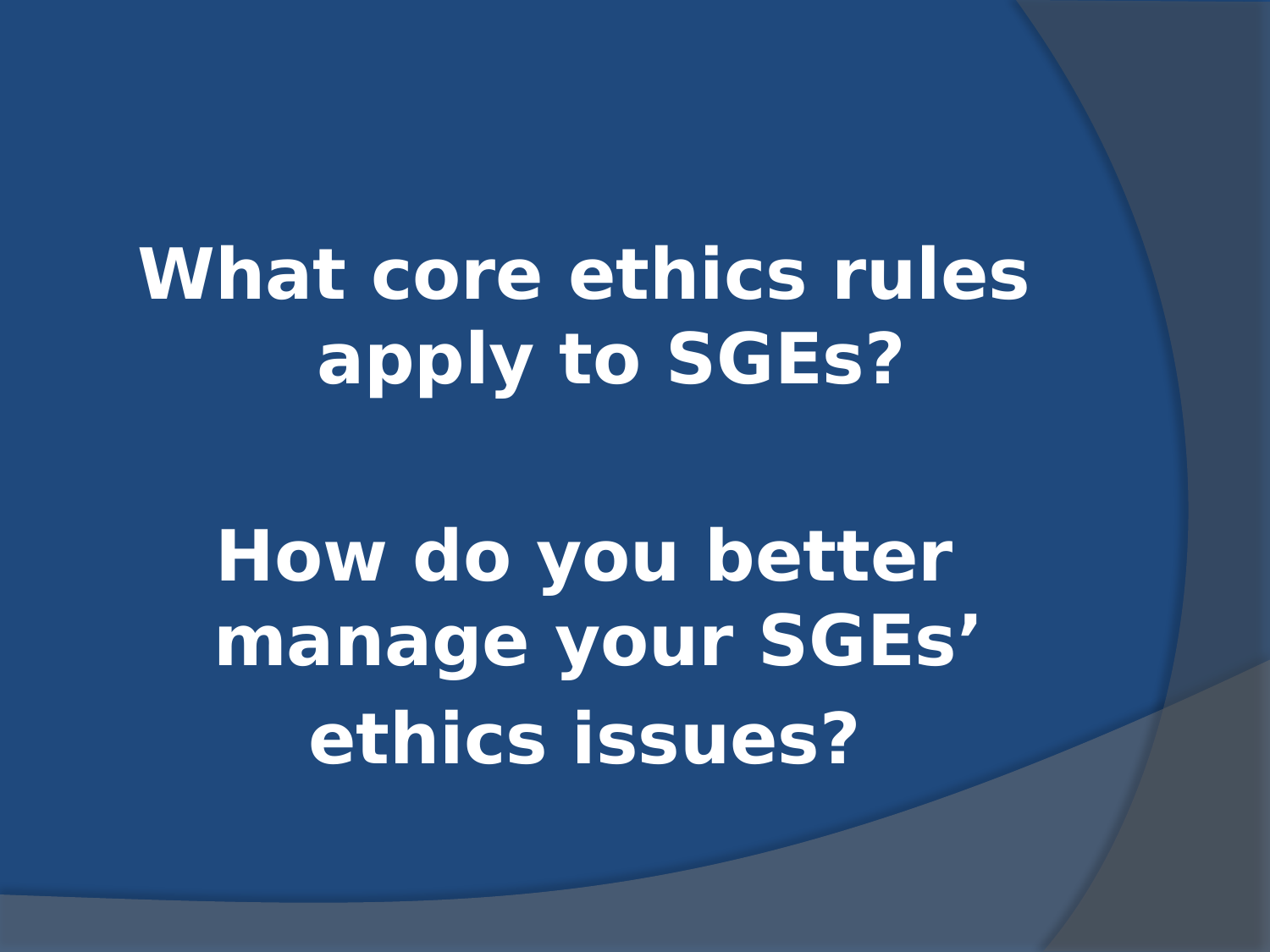

#
What core ethics rules apply to SGEs?

How do you better manage your SGEs’
ethics issues?